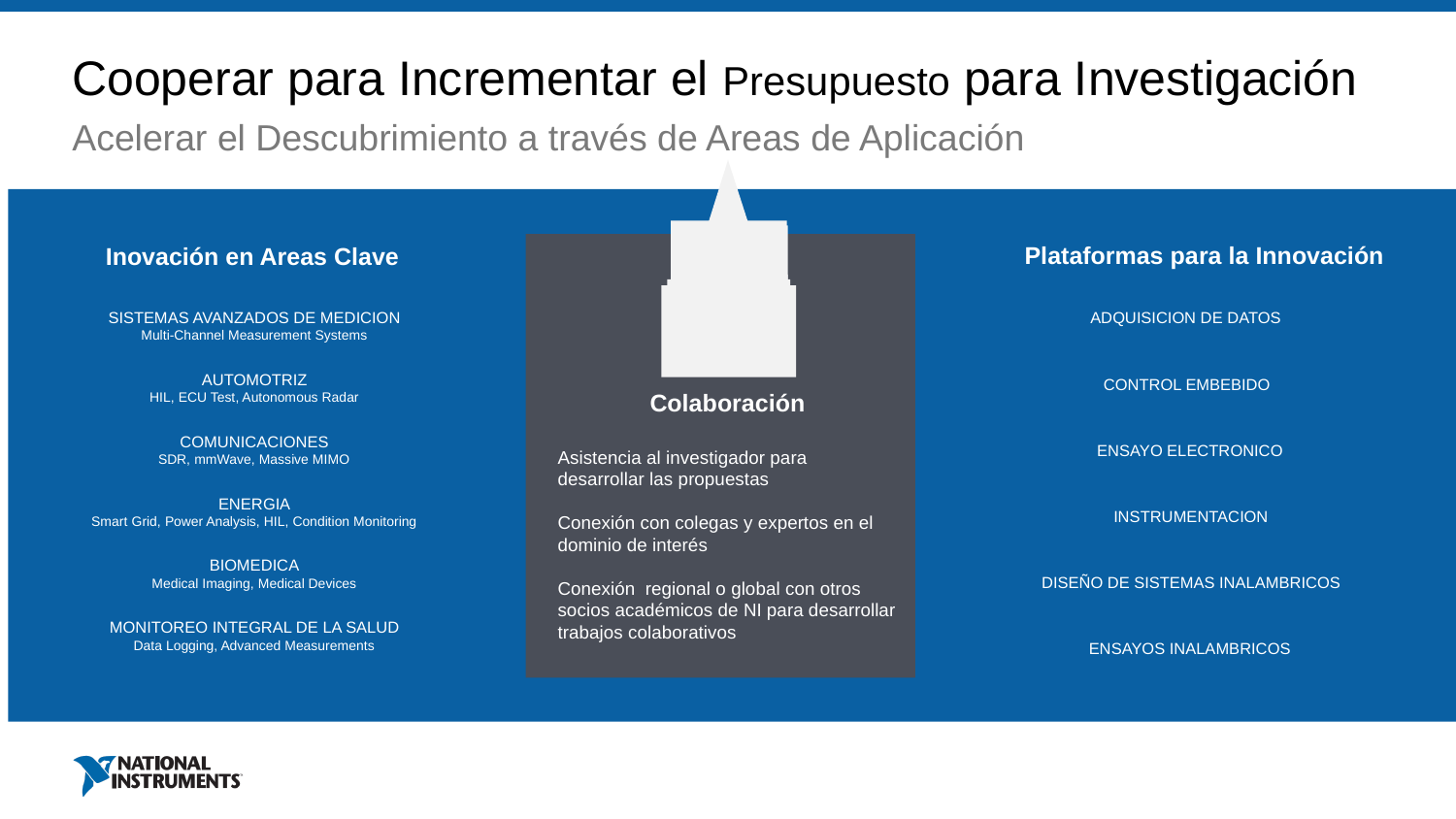

# Cooperar para Incrementar el Presupuesto para Investigación
Acelerar el Descubrimiento a través de Areas de Aplicación

Plataformas para la Innovación
Inovación en Areas Clave

SISTEMAS AVANZADOS DE MEDICION
Multi-Channel Measurement Systems
ADQUISICION DE DATOS
AUTOMOTRIZ
HIL, ECU Test, Autonomous Radar
CONTROL EMBEBIDO
Colaboración

Asistencia al investigador para desarrollar las propuestas

Conexión con colegas y expertos en el dominio de interés

Conexión  regional o global con otros socios académicos de NI para desarrollar trabajos colaborativos

COMUNICACIONES
SDR, mmWave, Massive MIMO
ENSAYO ELECTRONICO
ENERGIA
Smart Grid, Power Analysis, HIL, Condition Monitoring
INSTRUMENTACION
BIOMEDICA
Medical Imaging, Medical Devices
DISEÑO DE SISTEMAS INALAMBRICOS
MONITOREO INTEGRAL DE LA SALUD
Data Logging, Advanced Measurements
ENSAYOS INALAMBRICOS